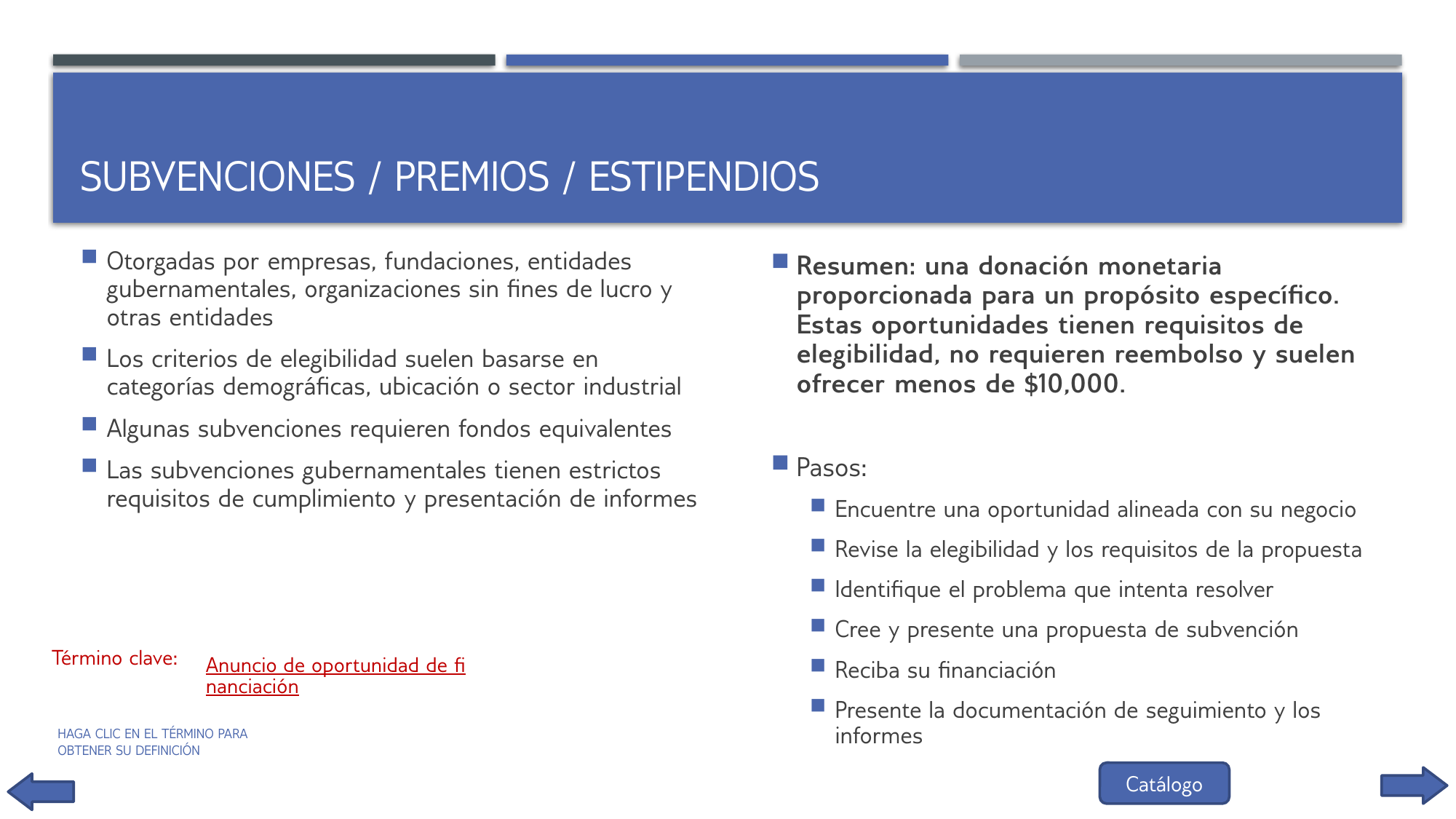

# Subvenciones / Premios / Estipendios
Resumen: una donación monetaria proporcionada para un propósito específico. Estas oportunidades tienen requisitos de elegibilidad, no requieren reembolso y suelen ofrecer menos de $10,000.

Pasos:
Encuentre una oportunidad alineada con su negocio
Revise la elegibilidad y los requisitos de la propuesta
Identifique el problema que intenta resolver
Cree y presente una propuesta de subvención
Reciba su financiación
Presente la documentación de seguimiento y los informes
Otorgadas por empresas, fundaciones, entidades gubernamentales, organizaciones sin fines de lucro y otras entidades
Los criterios de elegibilidad suelen basarse en categorías demográficas, ubicación o sector industrial
Algunas subvenciones requieren fondos equivalentes
Las subvenciones gubernamentales tienen estrictos requisitos de cumplimiento y presentación de informes
Término clave:
Anuncio de oportunidad de financiación
Haga clic en el término para obtener su definición
Catálogo